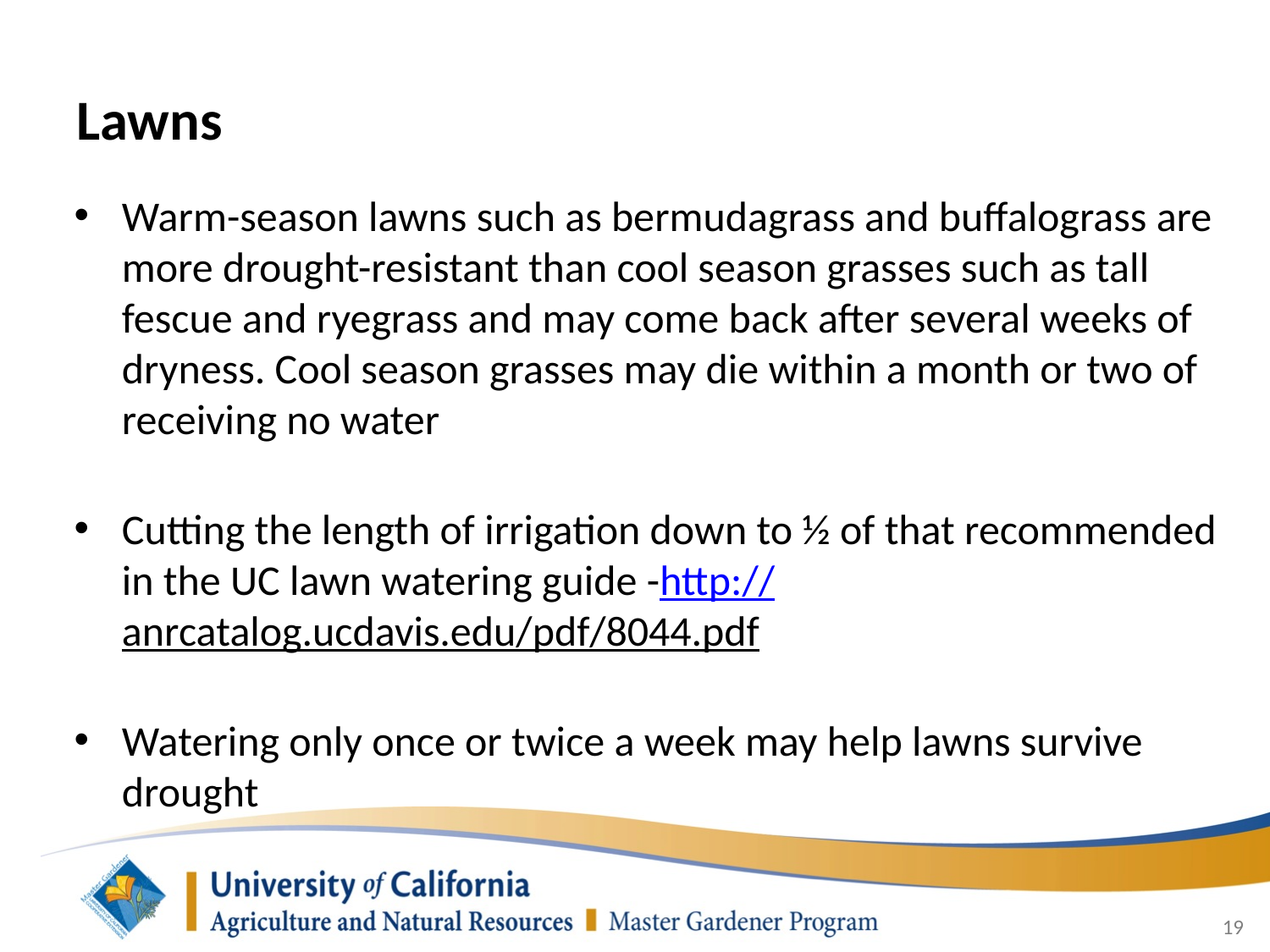

# Lawns
Warm-season lawns such as bermudagrass and buffalograss are more drought-resistant than cool season grasses such as tall fescue and ryegrass and may come back after several weeks of dryness. Cool season grasses may die within a month or two of receiving no water
Cutting the length of irrigation down to ½ of that recommended in the UC lawn watering guide -http://anrcatalog.ucdavis.edu/pdf/8044.pdf
Watering only once or twice a week may help lawns survive drought
19